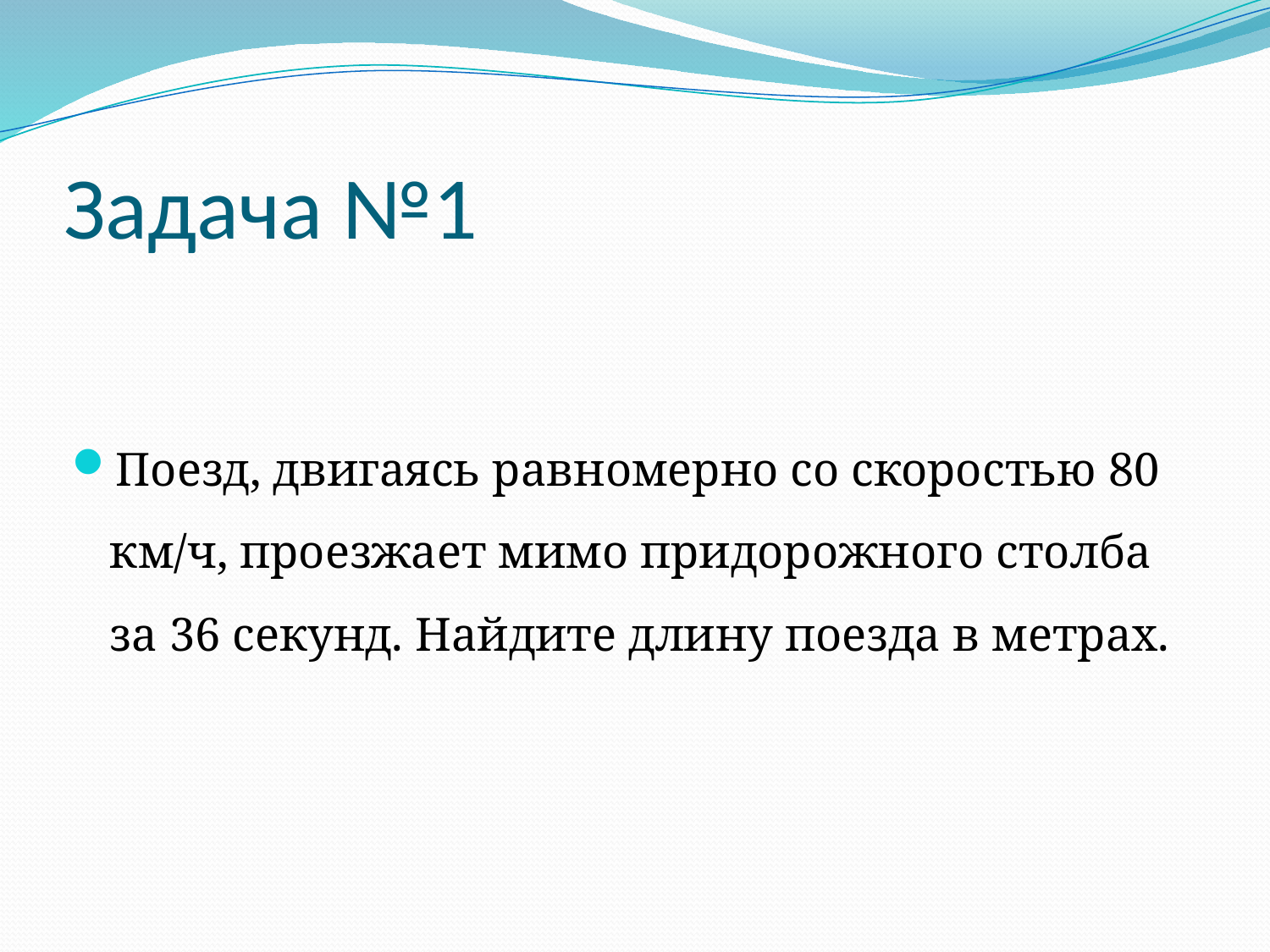

# Задача №1
Поезд, двигаясь равномерно со скоростью 80 км/ч, проезжает мимо придорожного столба за 36 секунд. Найдите длину поезда в метрах.